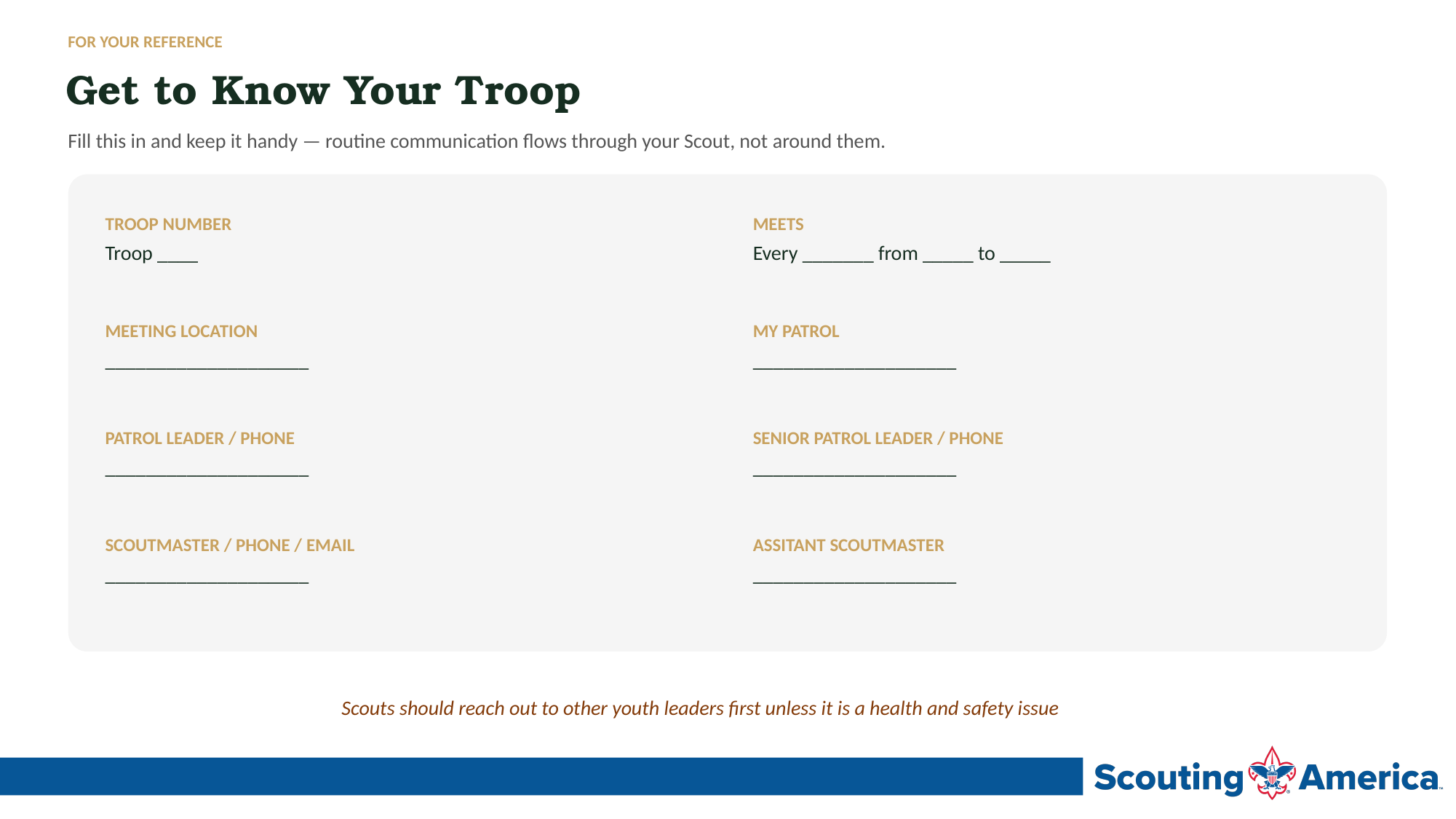

FOR YOUR REFERENCE
Get to Know Your Troop
Fill this in and keep it handy — routine communication flows through your Scout, not around them.

TROOP NUMBER
MEETS
Troop ____
Every _______ from _____ to _____
MEETING LOCATION
MY PATROL
____________________
____________________
PATROL LEADER / PHONE
SENIOR PATROL LEADER / PHONE
____________________
____________________
SCOUTMASTER / PHONE / EMAIL
ASSITANT SCOUTMASTER
____________________
____________________
Scouts should reach out to other youth leaders first unless it is a health and safety issue